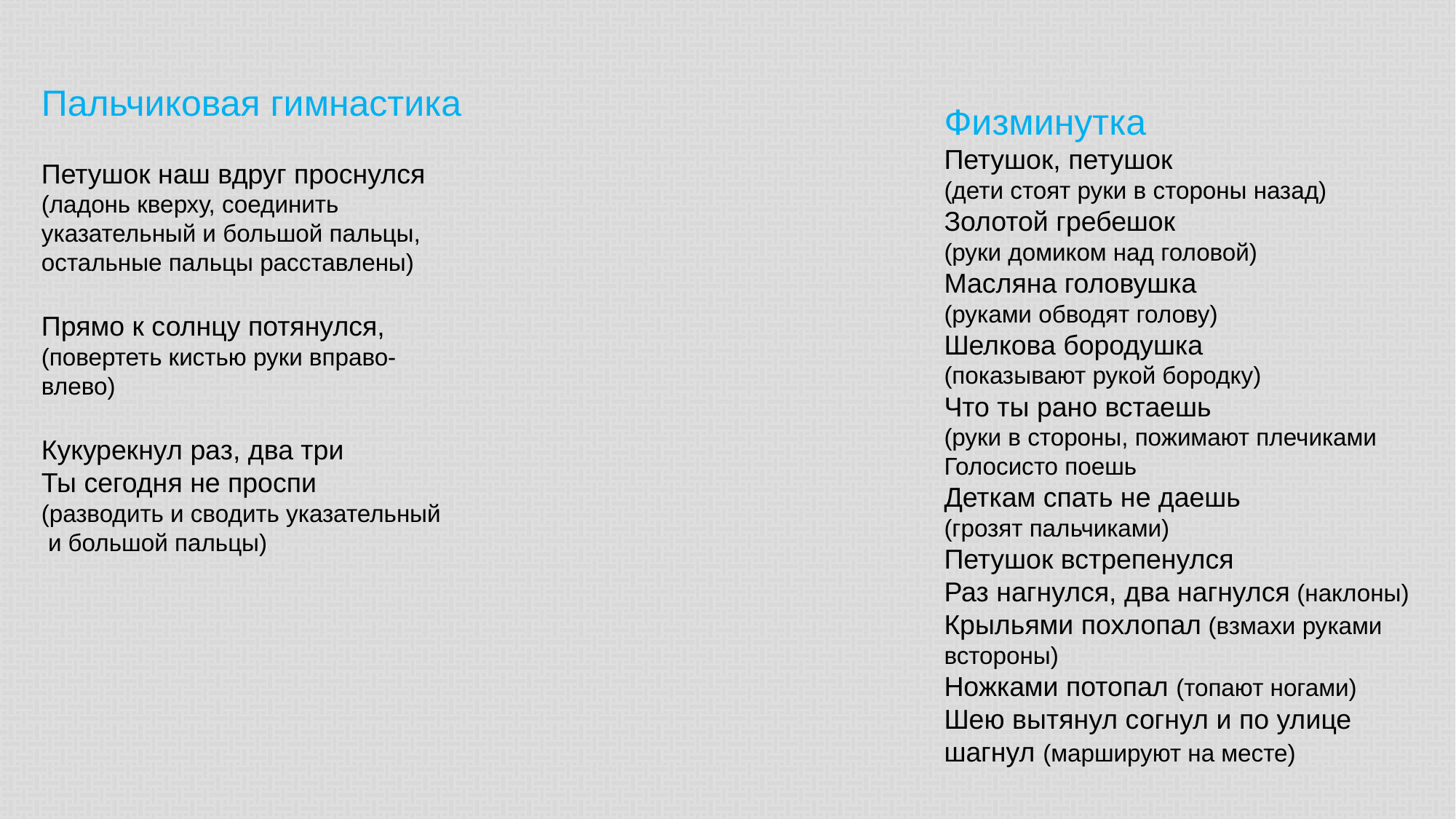

Пальчиковая гимнастика

Петушок наш вдруг проснулся
(ладонь кверху, соединить указательный и большой пальцы, остальные пальцы расставлены)

Прямо к солнцу потянулся,
(повертеть кистью руки вправо-влево)

Кукурекнул раз, два три
Ты сегодня не проспи
(разводить и сводить указательный
 и большой пальцы)
Физминутка
Петушок, петушок
(дети стоят руки в стороны назад)
Золотой гребешок
(руки домиком над головой)
Масляна головушка
(руками обводят голову)
Шелкова бородушка
(показывают рукой бородку)
Что ты рано встаешь
(руки в стороны, пожимают плечиками
Голосисто поешь
Деткам спать не даешь
(грозят пальчиками)
Петушок встрепенулся
Раз нагнулся, два нагнулся (наклоны)
Крыльями похлопал (взмахи руками встороны)
Ножками потопал (топают ногами)
Шею вытянул согнул и по улице шагнул (маршируют на месте)